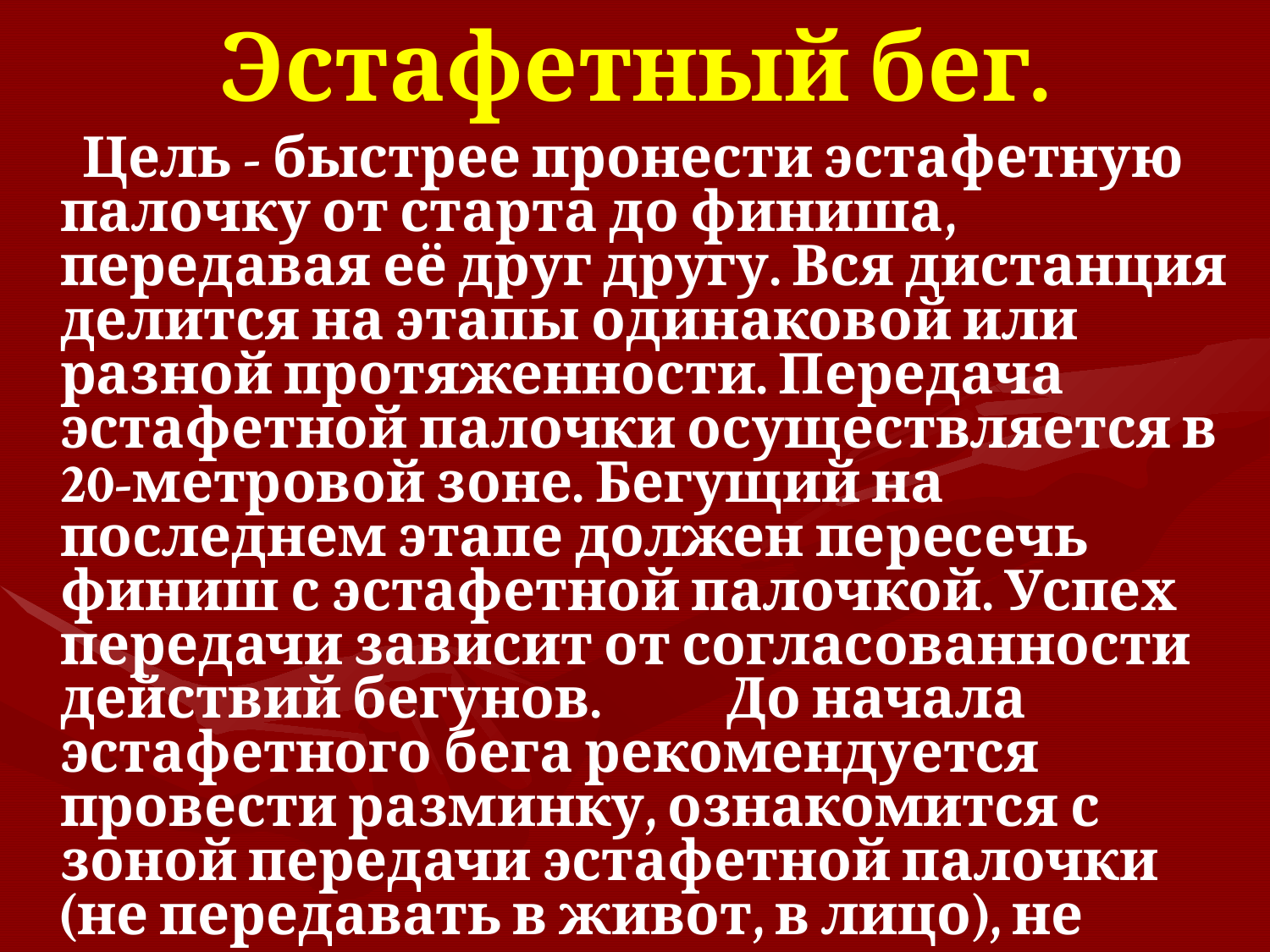

Эстафетный бег.

         Цель - быстрее пронести эстафетную палочку от старта до финиша, передавая её друг другу. Вся дистанция делится на этапы одинаковой или разной протяженности. Передача эстафетной палочки осуществляется в 20-метровой зоне. Бегущий на последнем этапе должен пересечь финиш с эстафетной палочкой. Успех передачи зависит от согласованности действий бегунов.           До начала эстафетного бега рекомендуется провести разминку, ознакомится с зоной передачи эстафетной палочки (не передавать в живот, в лицо), не толкаться, не мешать соперникам в момент передачи эстафетной палочки.